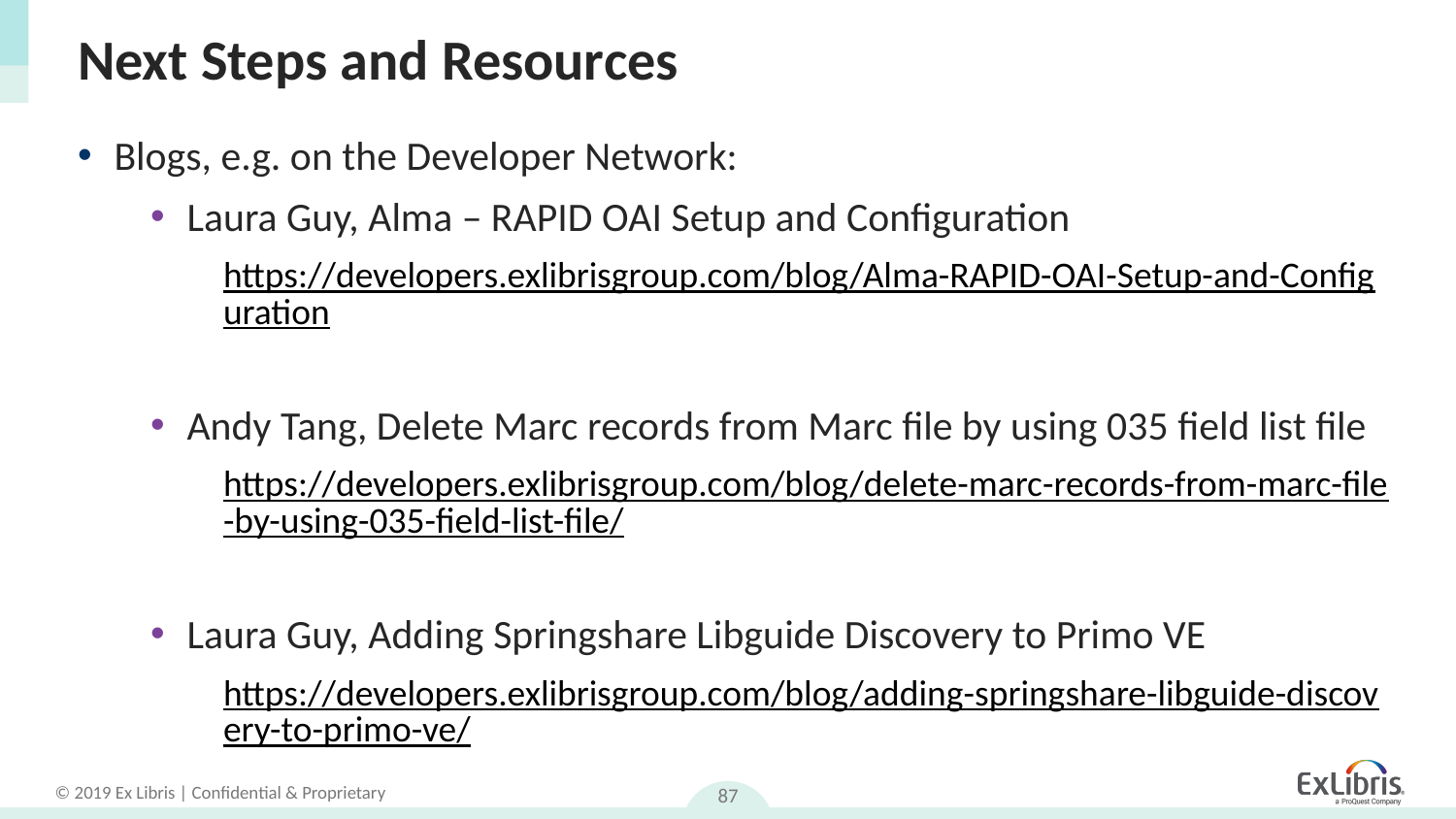

# Next Steps and Resources
Blogs, e.g. on the Developer Network:
Laura Guy, Alma – RAPID OAI Setup and Configuration
https://developers.exlibrisgroup.com/blog/Alma-RAPID-OAI-Setup-and-Configuration
Andy Tang, Delete Marc records from Marc file by using 035 field list file
https://developers.exlibrisgroup.com/blog/delete-marc-records-from-marc-file-by-using-035-field-list-file/
Laura Guy, Adding Springshare Libguide Discovery to Primo VE
https://developers.exlibrisgroup.com/blog/adding-springshare-libguide-discovery-to-primo-ve/

87